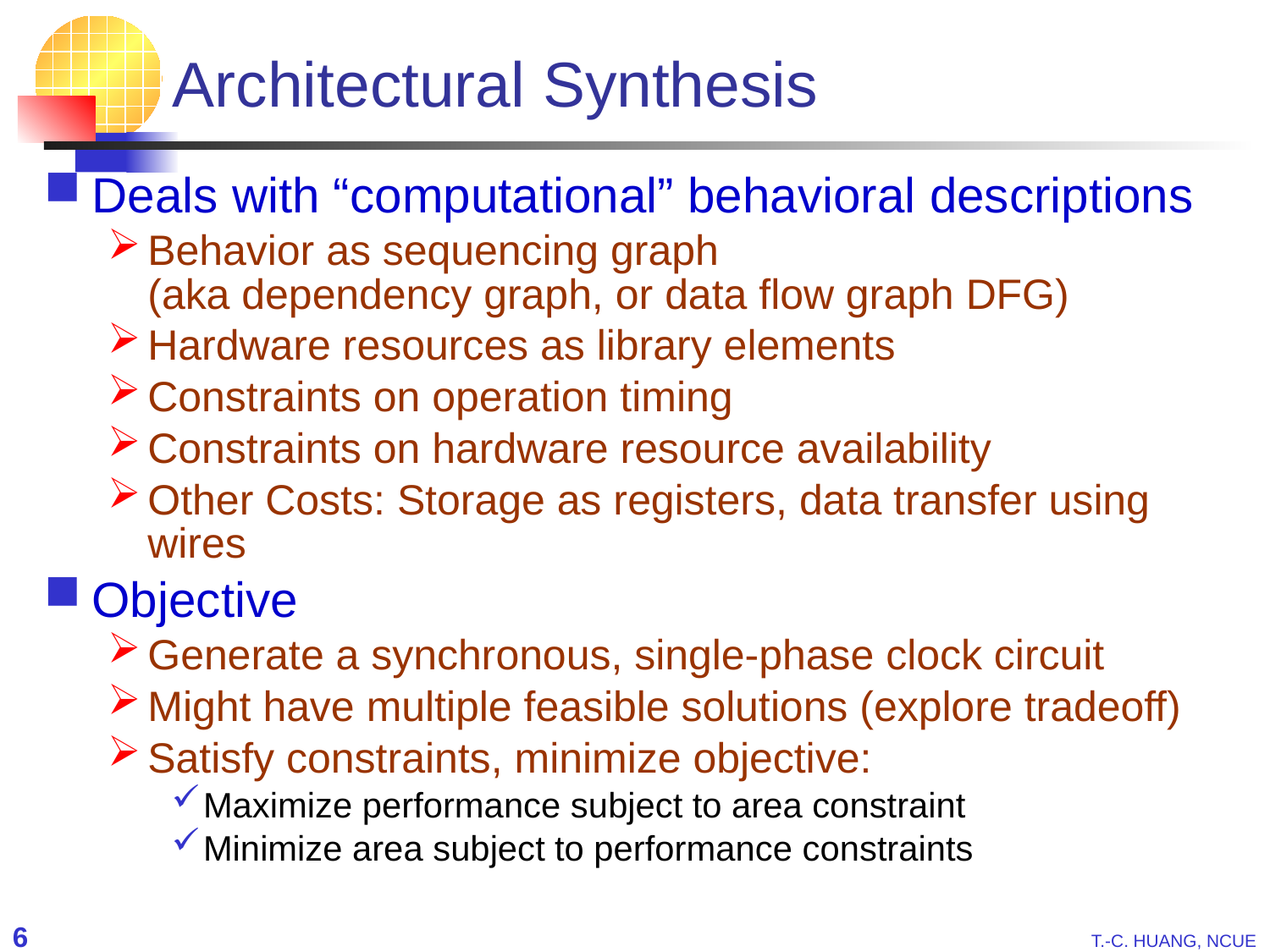

# Architectural Synthesis
Deals with “computational” behavioral descriptions
Behavior as sequencing graph
(aka dependency graph, or data flow graph DFG)
Hardware resources as library elements
Constraints on operation timing
Constraints on hardware resource availability
Other Costs: Storage as registers, data transfer using wires
Objective
Generate a synchronous, single-phase clock circuit
Might have multiple feasible solutions (explore tradeoff)
Satisfy constraints, minimize objective:
Maximize performance subject to area constraint
Minimize area subject to performance constraints